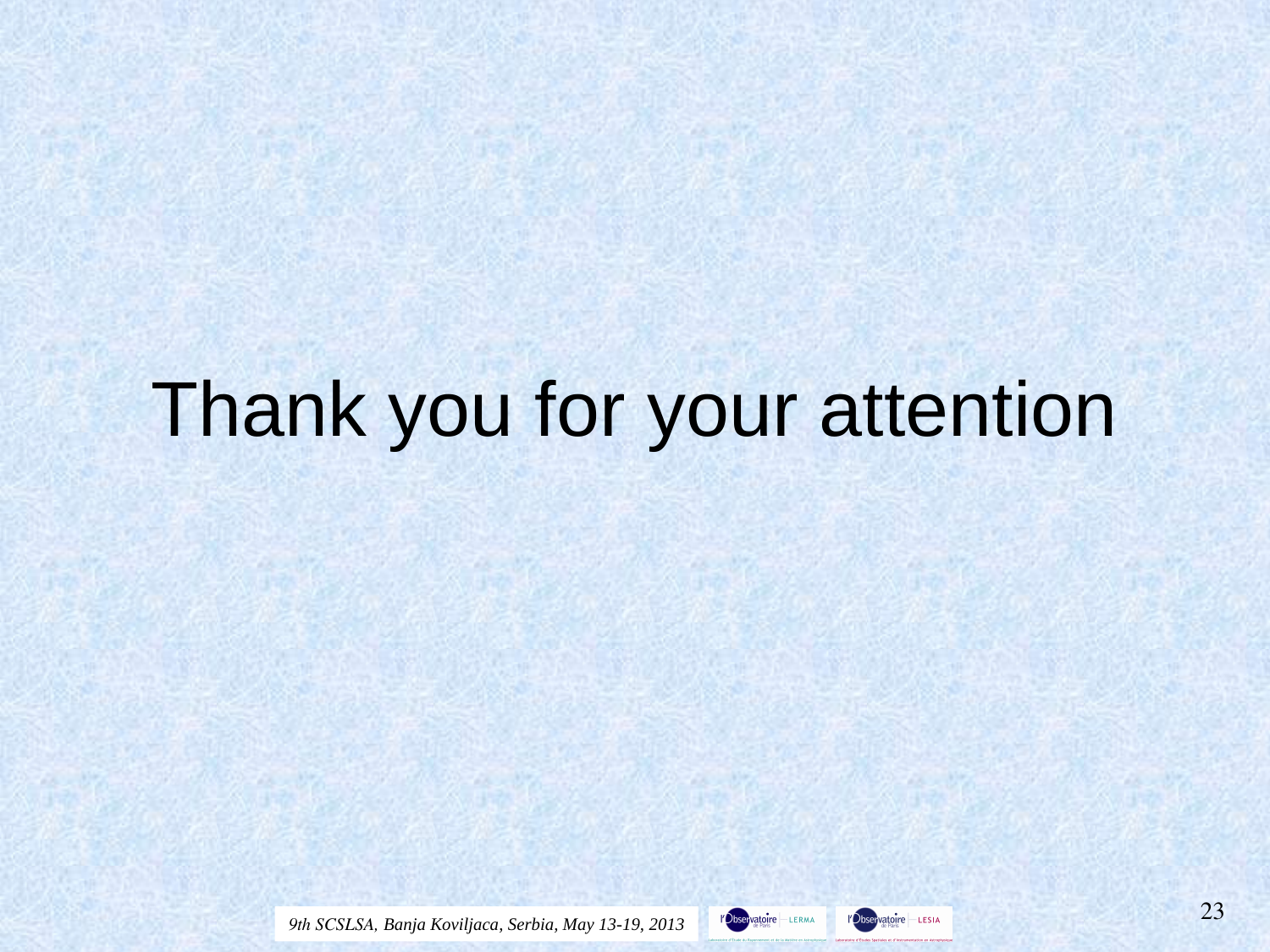

# Thank you for your attention
23
9th SCSLSA, Banja Koviljaca, Serbia, May 13-19, 2013